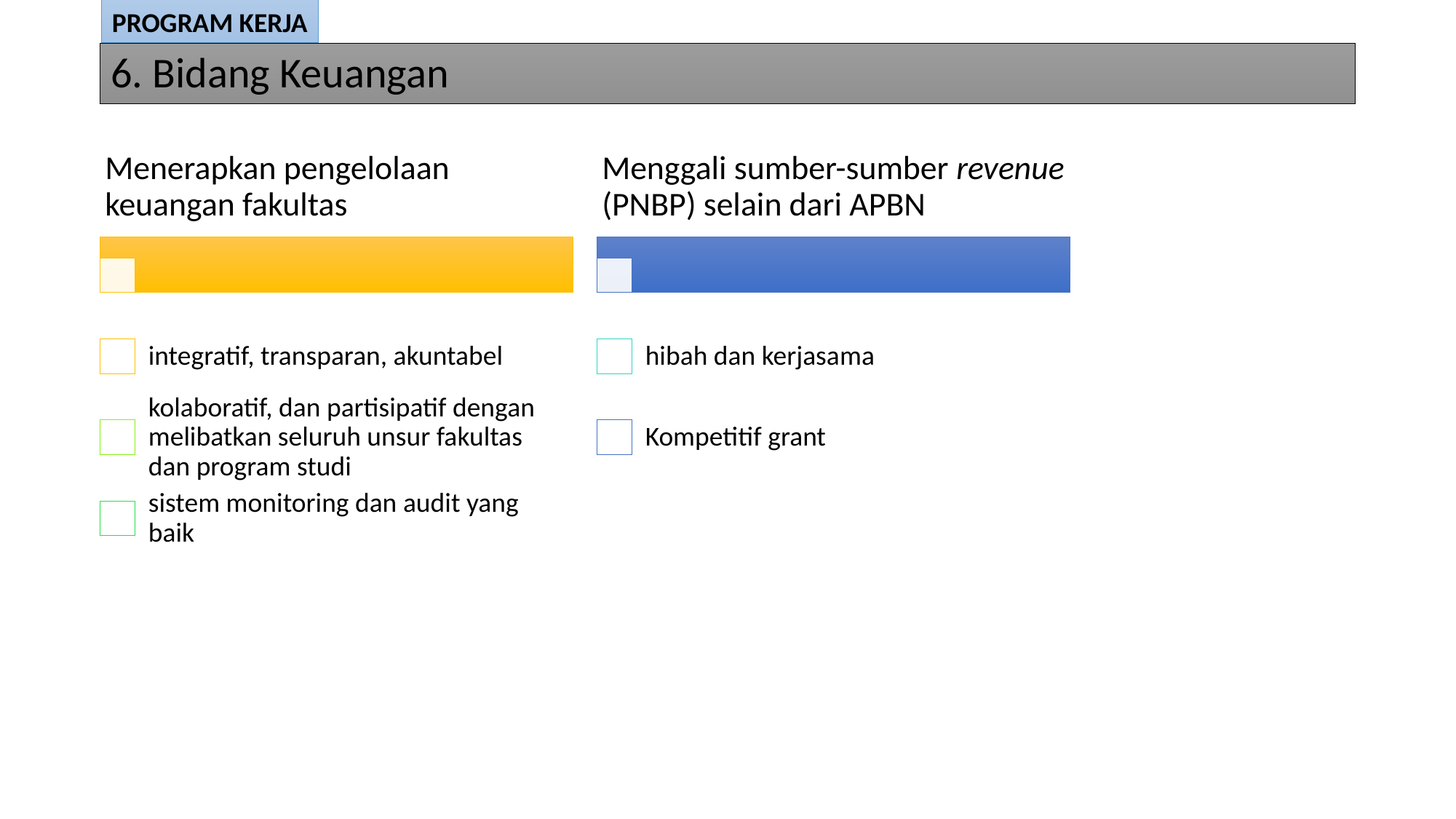

PROGRAM KERJA
# 6. Bidang Keuangan
Menerapkan pengelolaan keuangan fakultas
integratif, transparan, akuntabel
kolaboratif, dan partisipatif dengan melibatkan seluruh unsur fakultas dan program studi
sistem monitoring dan audit yang baik
Menggali sumber-sumber revenue (PNBP) selain dari APBN
hibah dan kerjasama
Kompetitif grant